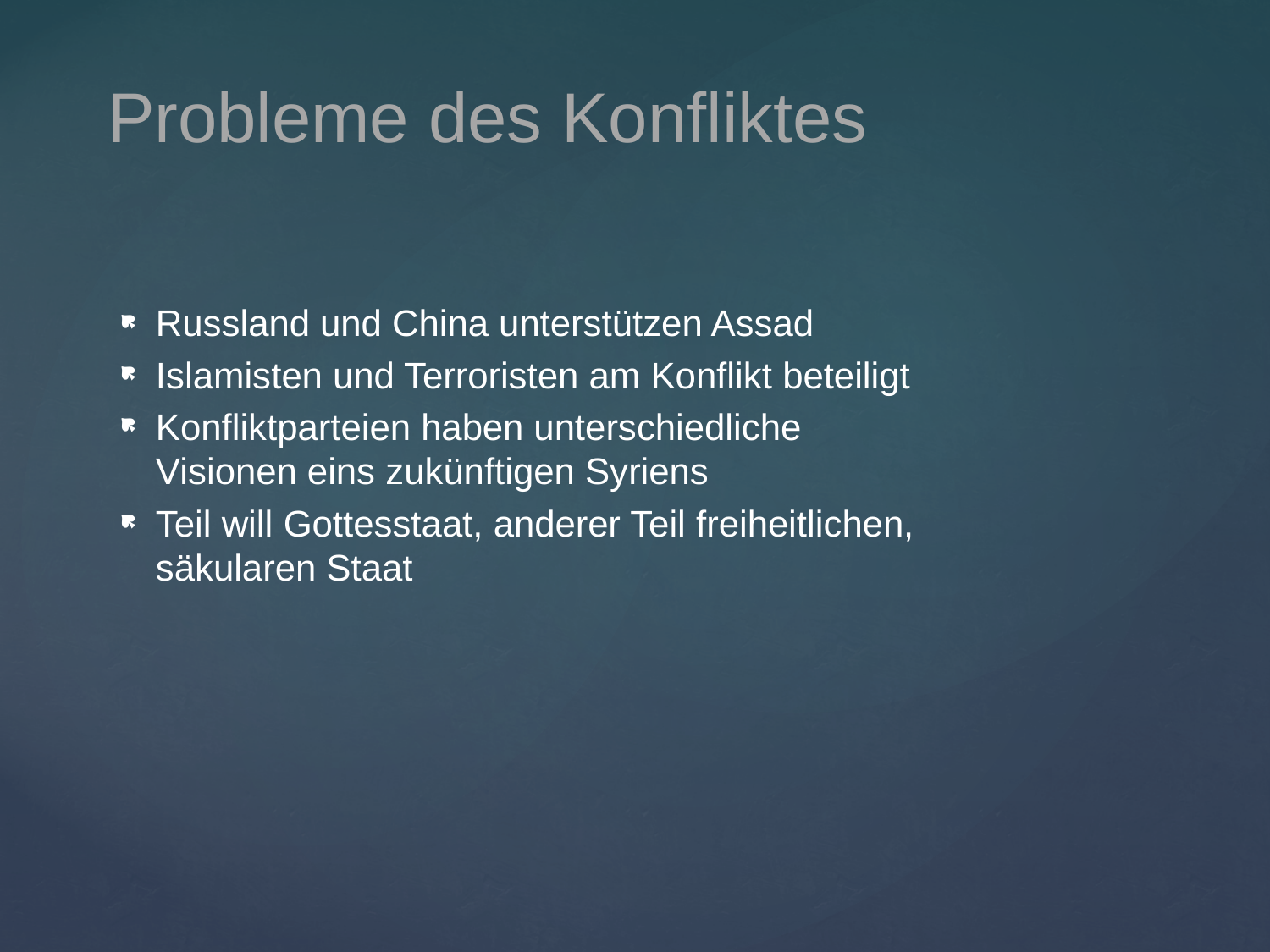

# Probleme des Konfliktes
Russland und China unterstützen Assad
Islamisten und Terroristen am Konflikt beteiligt
Konfliktparteien haben unterschiedliche Visionen eins zukünftigen Syriens
Teil will Gottesstaat, anderer Teil freiheitlichen, säkularen Staat